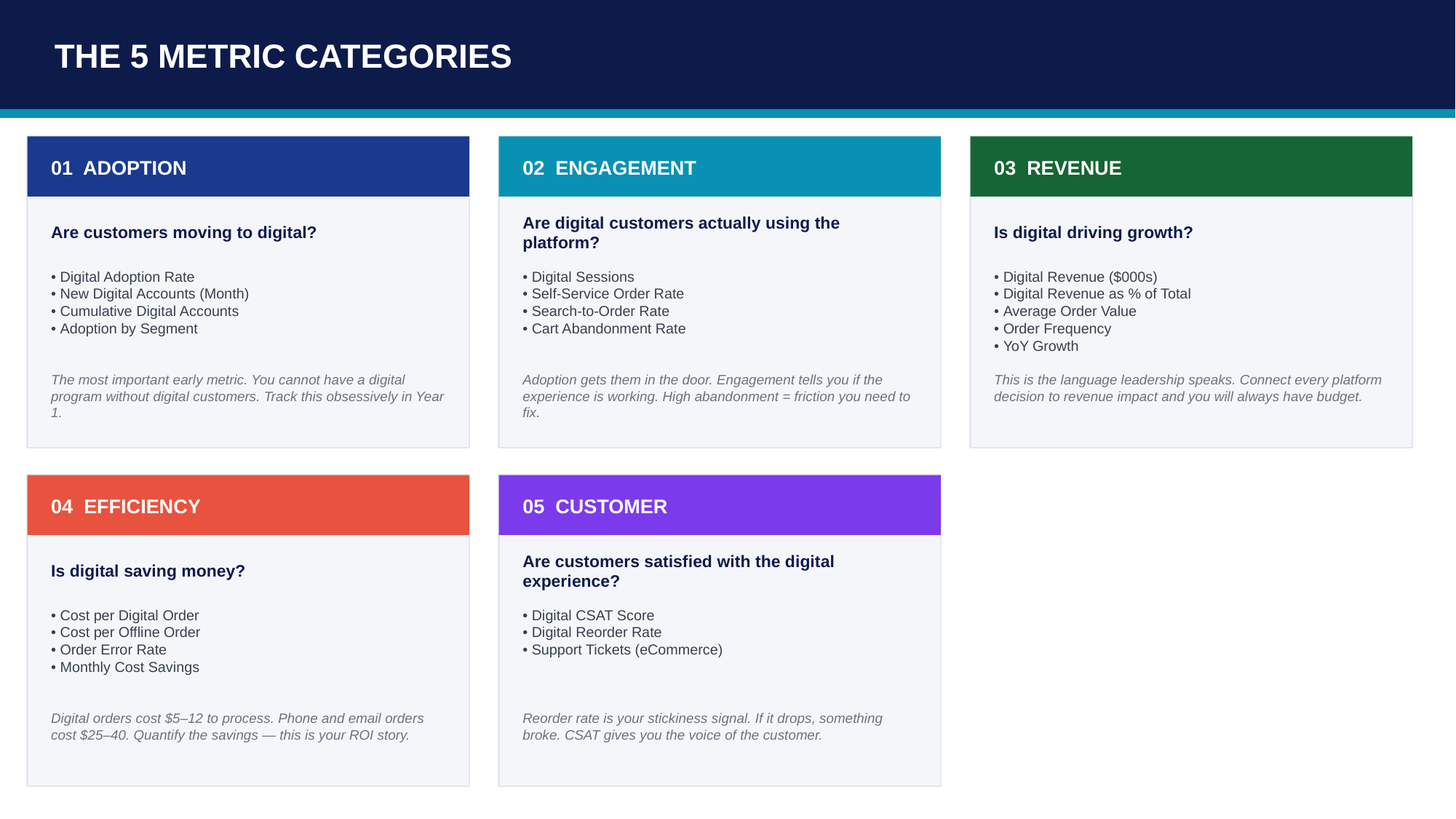

THE 5 METRIC CATEGORIES

01  ADOPTION
02  ENGAGEMENT
03  REVENUE
Are customers moving to digital?
Are digital customers actually using the platform?
Is digital driving growth?
• Digital Adoption Rate
• New Digital Accounts (Month)
• Cumulative Digital Accounts
• Adoption by Segment
• Digital Sessions
• Self-Service Order Rate
• Search-to-Order Rate
• Cart Abandonment Rate
• Digital Revenue ($000s)
• Digital Revenue as % of Total
• Average Order Value
• Order Frequency
• YoY Growth
The most important early metric. You cannot have a digital program without digital customers. Track this obsessively in Year 1.
Adoption gets them in the door. Engagement tells you if the experience is working. High abandonment = friction you need to fix.
This is the language leadership speaks. Connect every platform decision to revenue impact and you will always have budget.

04  EFFICIENCY
05  CUSTOMER
Is digital saving money?
Are customers satisfied with the digital experience?
• Cost per Digital Order
• Cost per Offline Order
• Order Error Rate
• Monthly Cost Savings
• Digital CSAT Score
• Digital Reorder Rate
• Support Tickets (eCommerce)
Digital orders cost $5–12 to process. Phone and email orders cost $25–40. Quantify the savings — this is your ROI story.
Reorder rate is your stickiness signal. If it drops, something broke. CSAT gives you the voice of the customer.